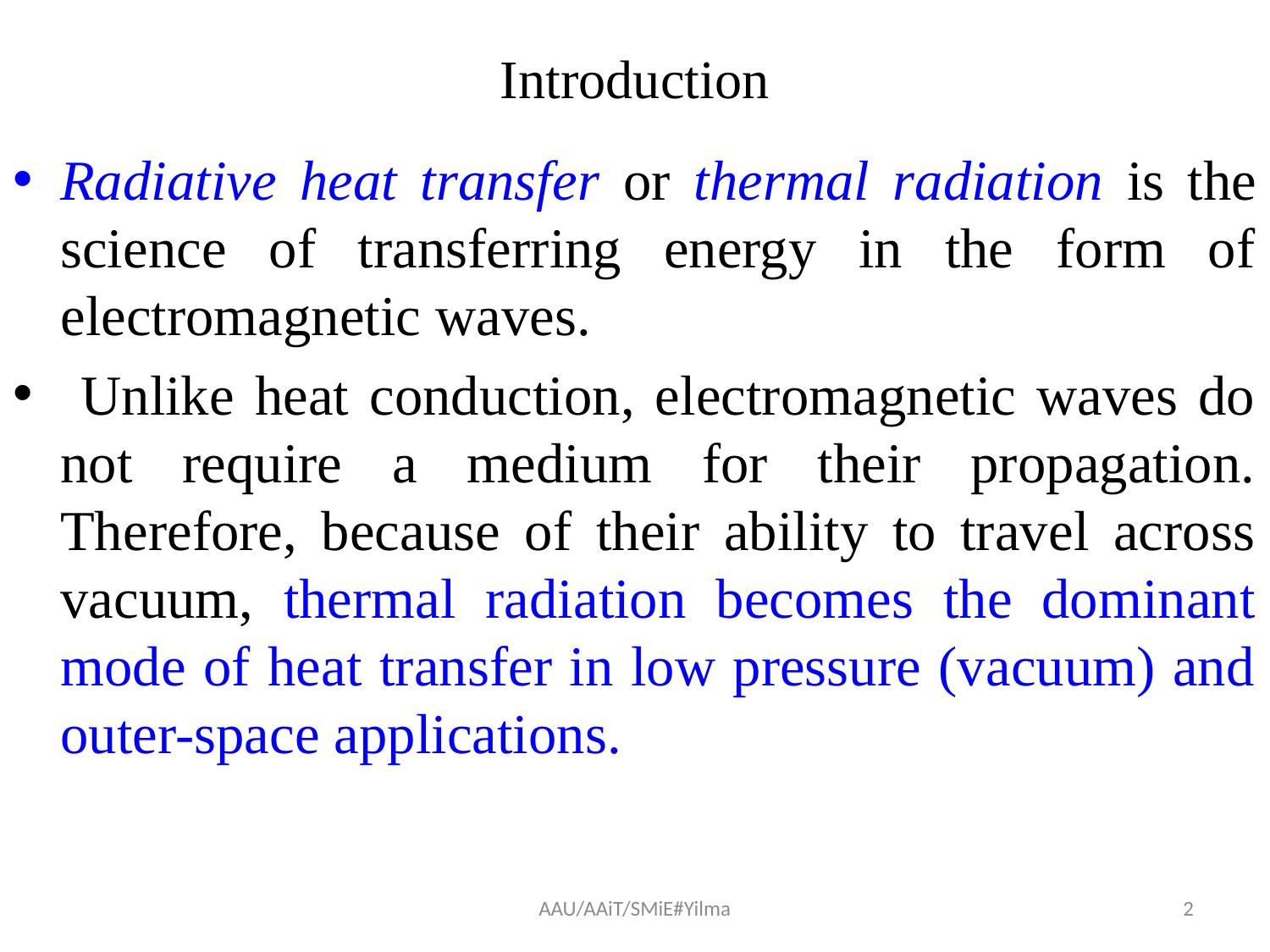

# Introduction
Radiative heat transfer or thermal radiation is the science of transferring energy in the form of electromagnetic waves.
 Unlike heat conduction, electromagnetic waves do not require a medium for their propagation. Therefore, because of their ability to travel across vacuum, thermal radiation becomes the dominant mode of heat transfer in low pressure (vacuum) and outer-space applications.
AAU/AAiT/SMiE#Yilma
2